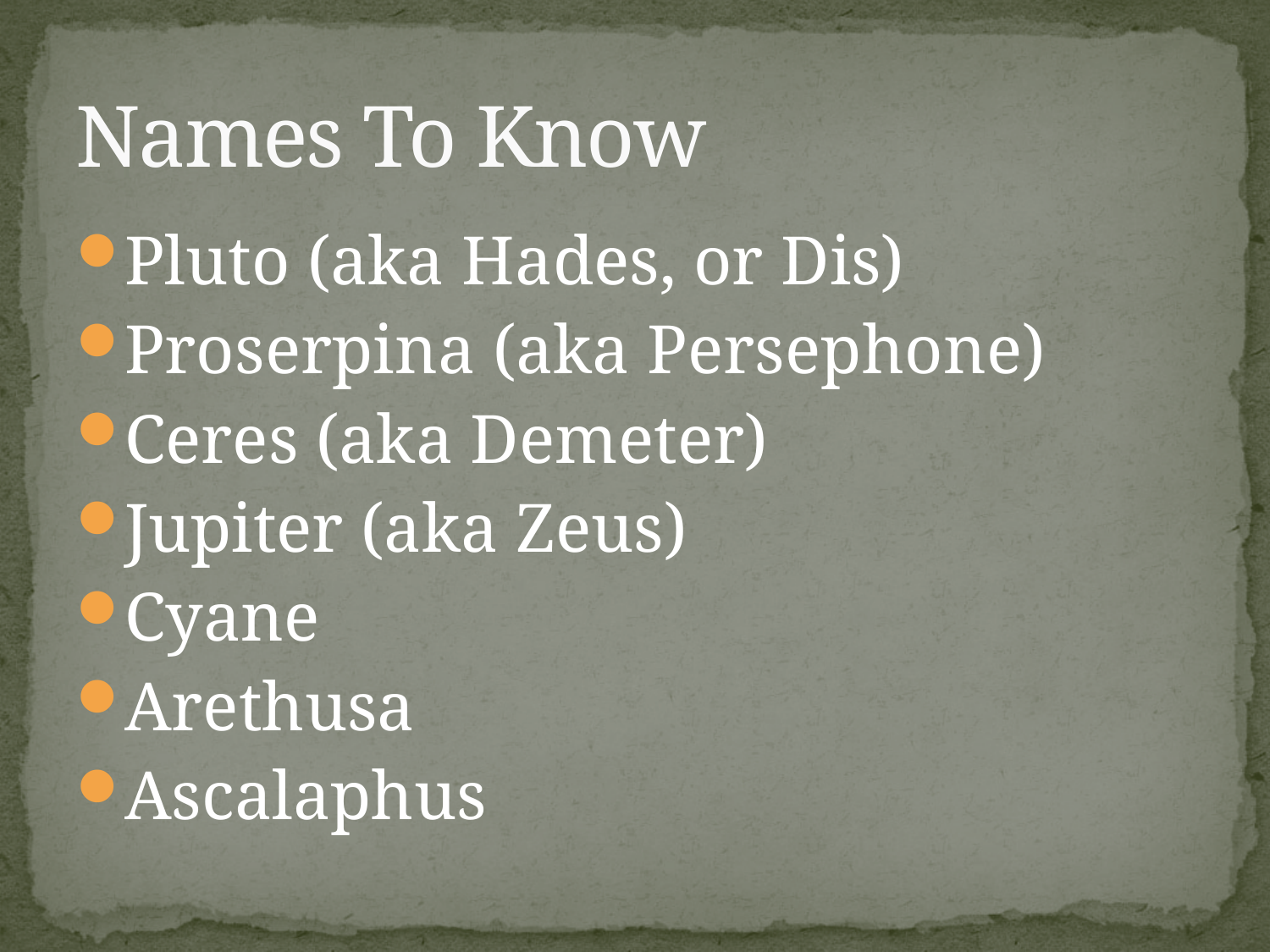

# Names To Know
Pluto (aka Hades, or Dis)
Proserpina (aka Persephone)
Ceres (aka Demeter)
Jupiter (aka Zeus)
Cyane
Arethusa
Ascalaphus